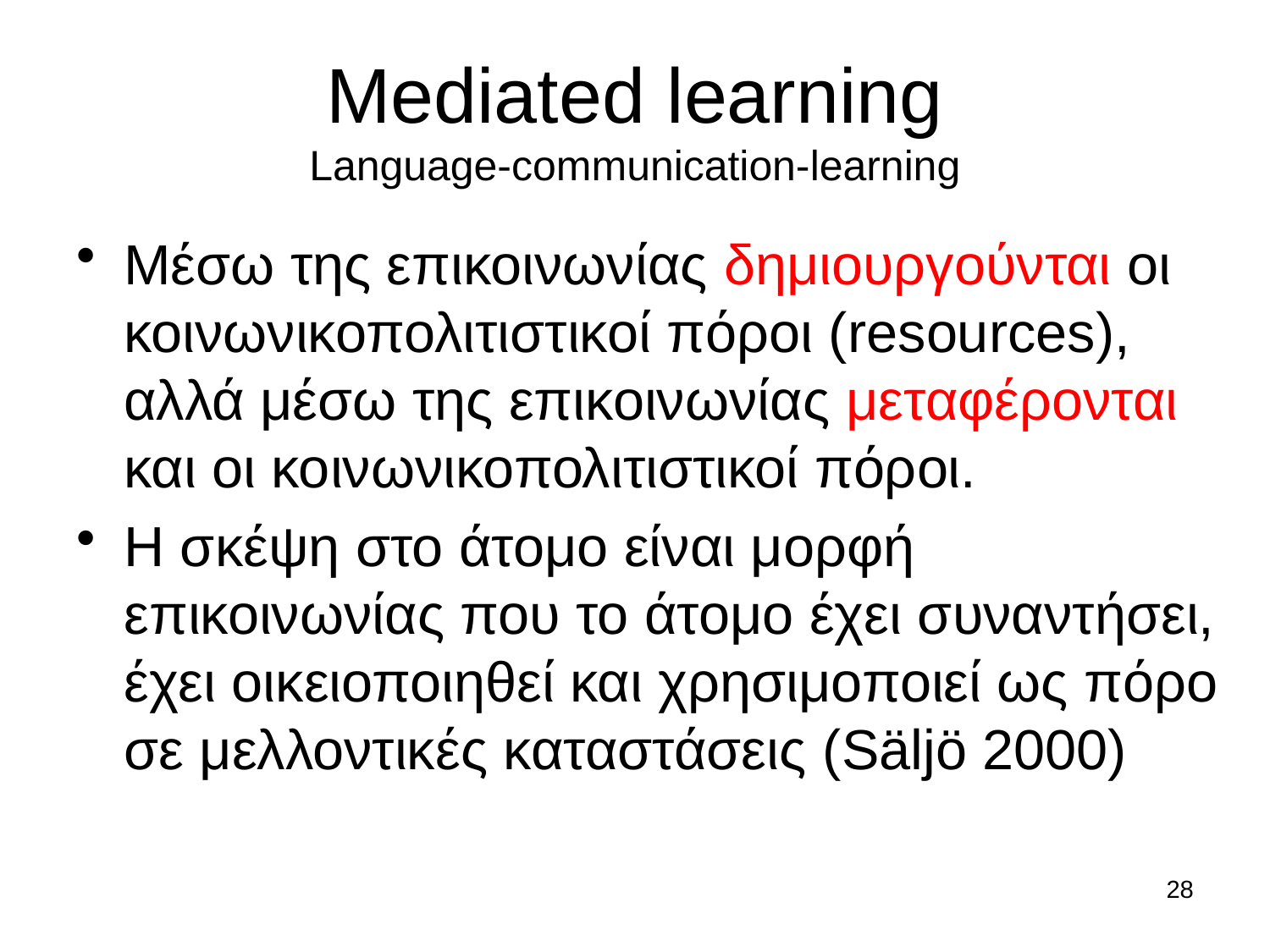

# Mediated learning Language-communication-learning
Μέσω της επικοινωνίας δημιουργούνται οι κοινωνικοπολιτιστικοί πόροι (resources), αλλά μέσω της επικοινωνίας μεταφέρονται και οι κοινωνικοπολιτιστικοί πόροι.
Η σκέψη στο άτομο είναι μορφή επικοινωνίας που το άτομο έχει συναντήσει, έχει οικειοποιηθεί και χρησιμοποιεί ως πόρο σε μελλοντικές καταστάσεις (Säljö 2000)
28